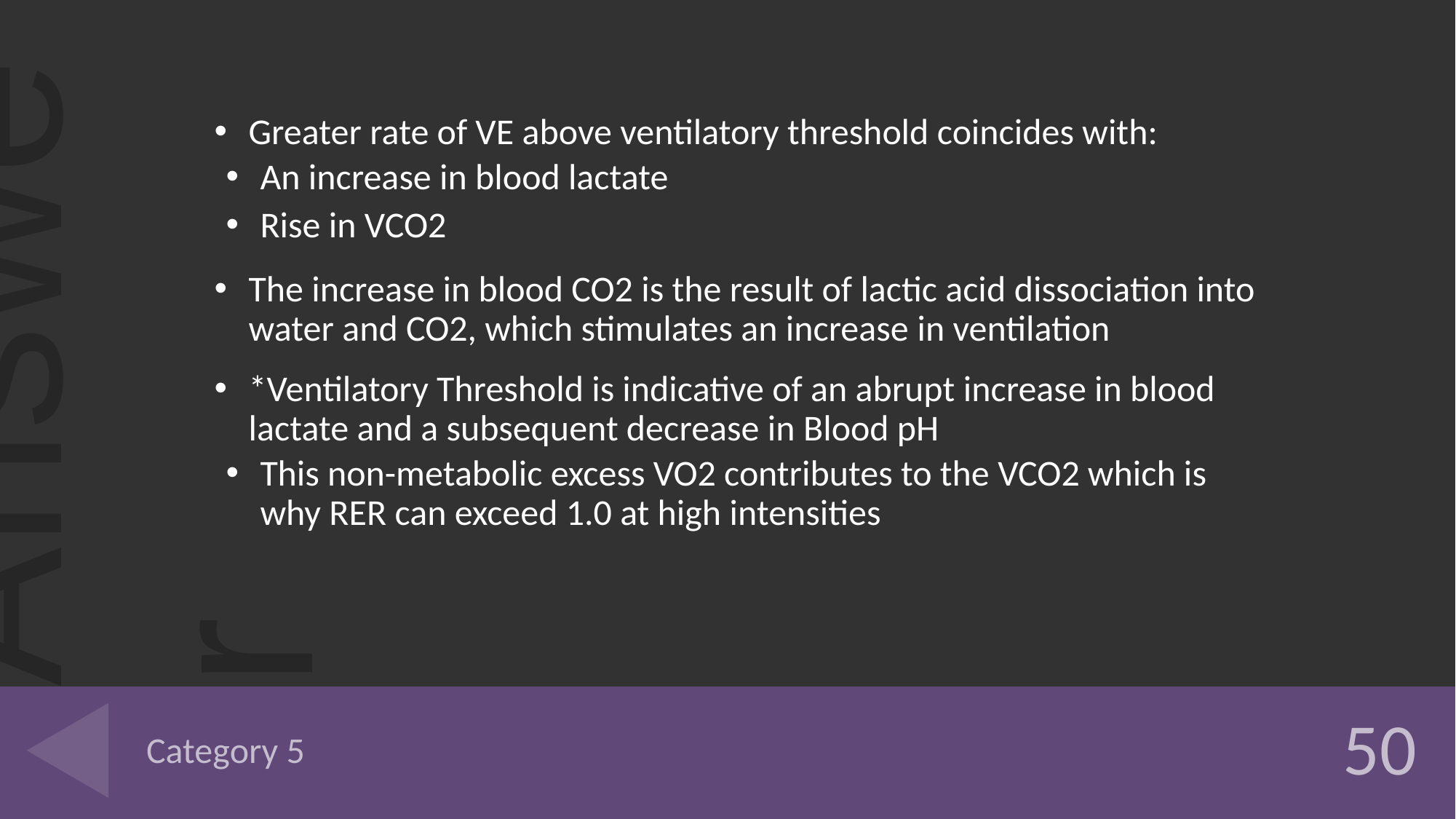

Greater rate of VE above ventilatory threshold coincides with:
An increase in blood lactate
Rise in VCO2
The increase in blood CO2 is the result of lactic acid dissociation into water and CO2, which stimulates an increase in ventilation
*Ventilatory Threshold is indicative of an abrupt increase in blood lactate and a subsequent decrease in Blood pH
This non-metabolic excess VO2 contributes to the VCO2 which is why RER can exceed 1.0 at high intensities

# Category 5
50